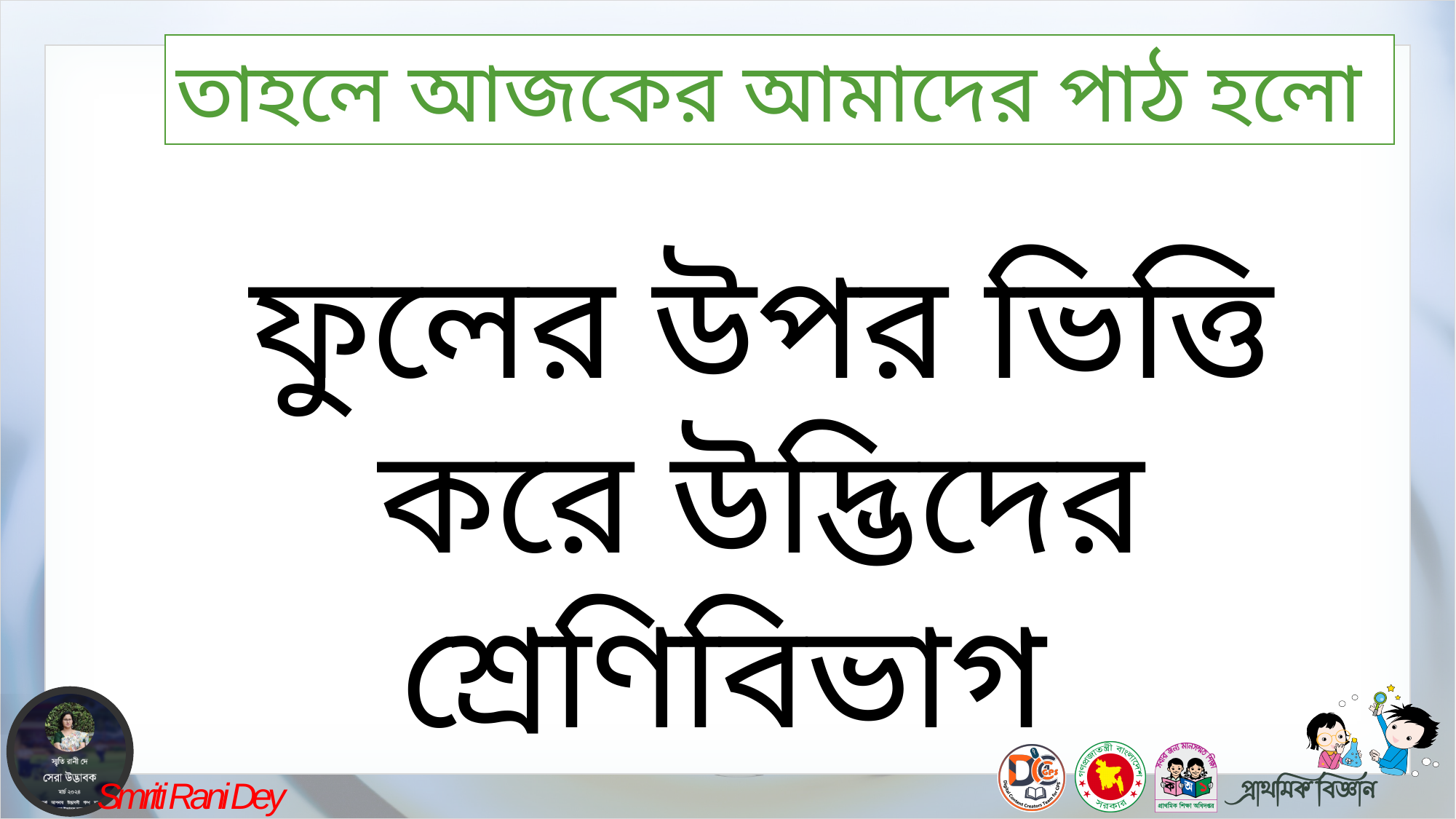

তাহলে আজকের আমাদের পাঠ হলো
ফুলের উপর ভিত্তি করে উদ্ভিদের শ্রেণিবিভাগ